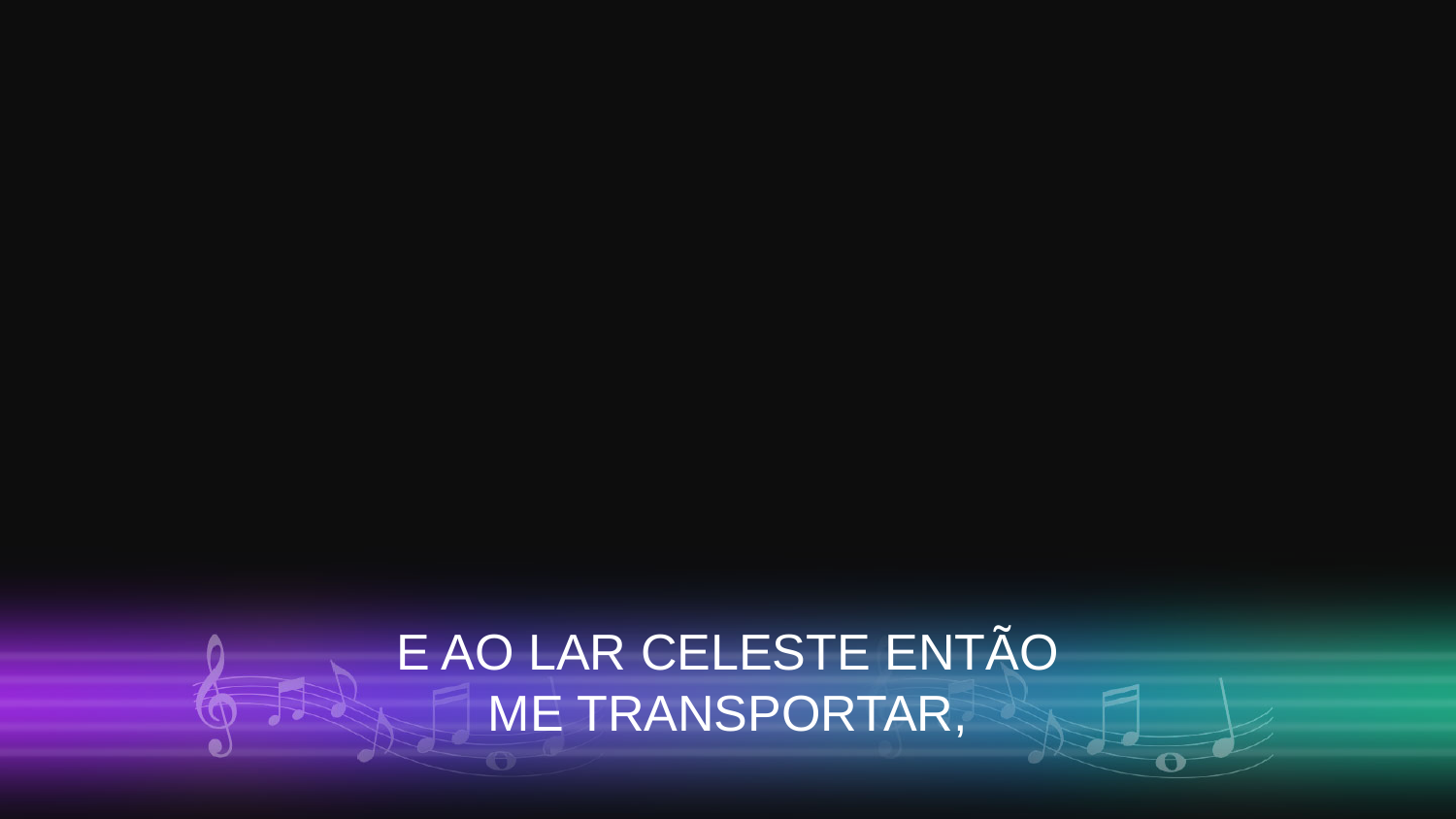

E AO LAR CELESTE ENTÃO ME TRANSPORTAR,